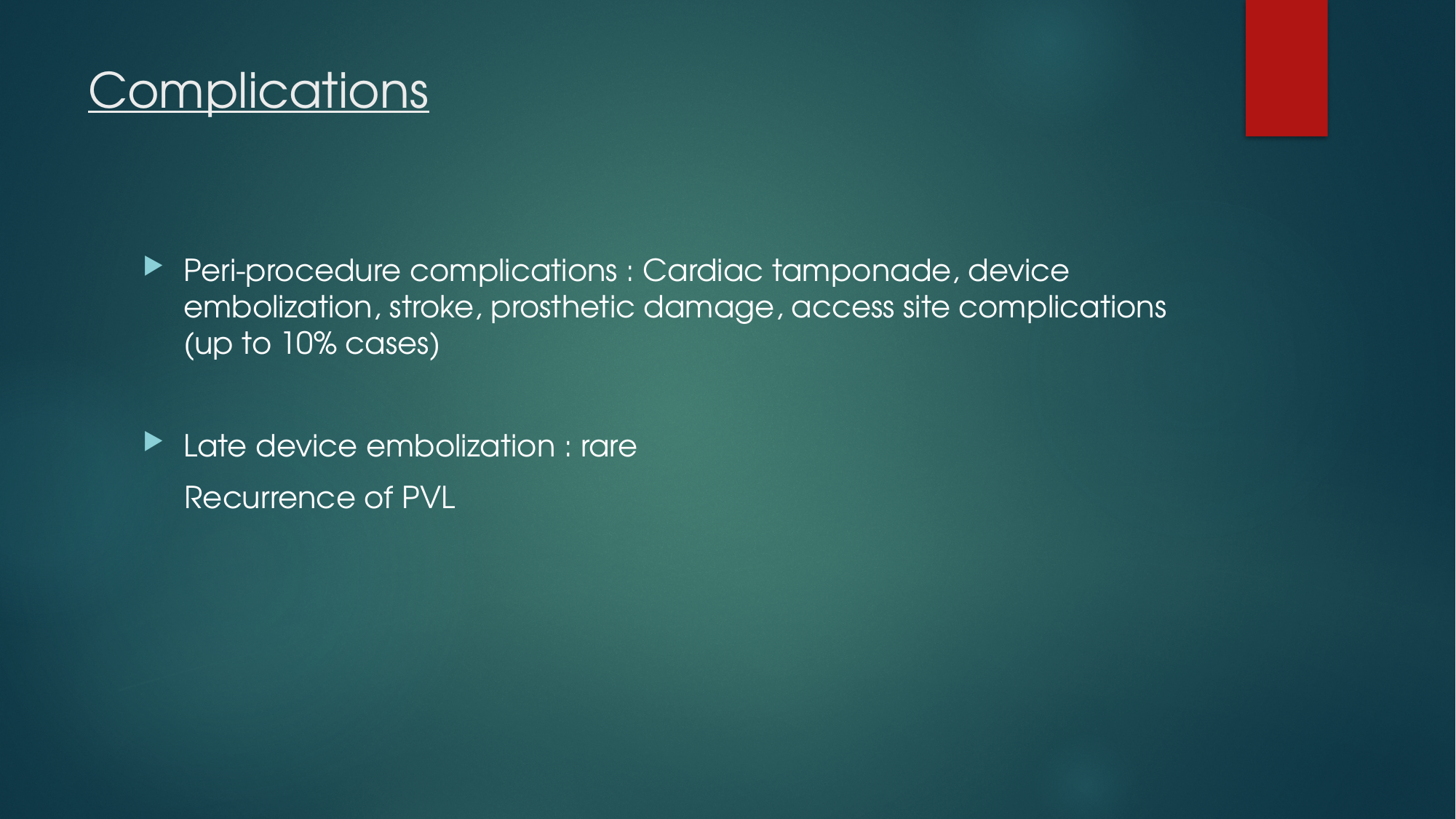

# Complications
Peri-procedure complications : Cardiac tamponade, device embolization, stroke, prosthetic damage, access site complications   (up to 10% cases)

Late device embolization : rare
     Recurrence of PVL